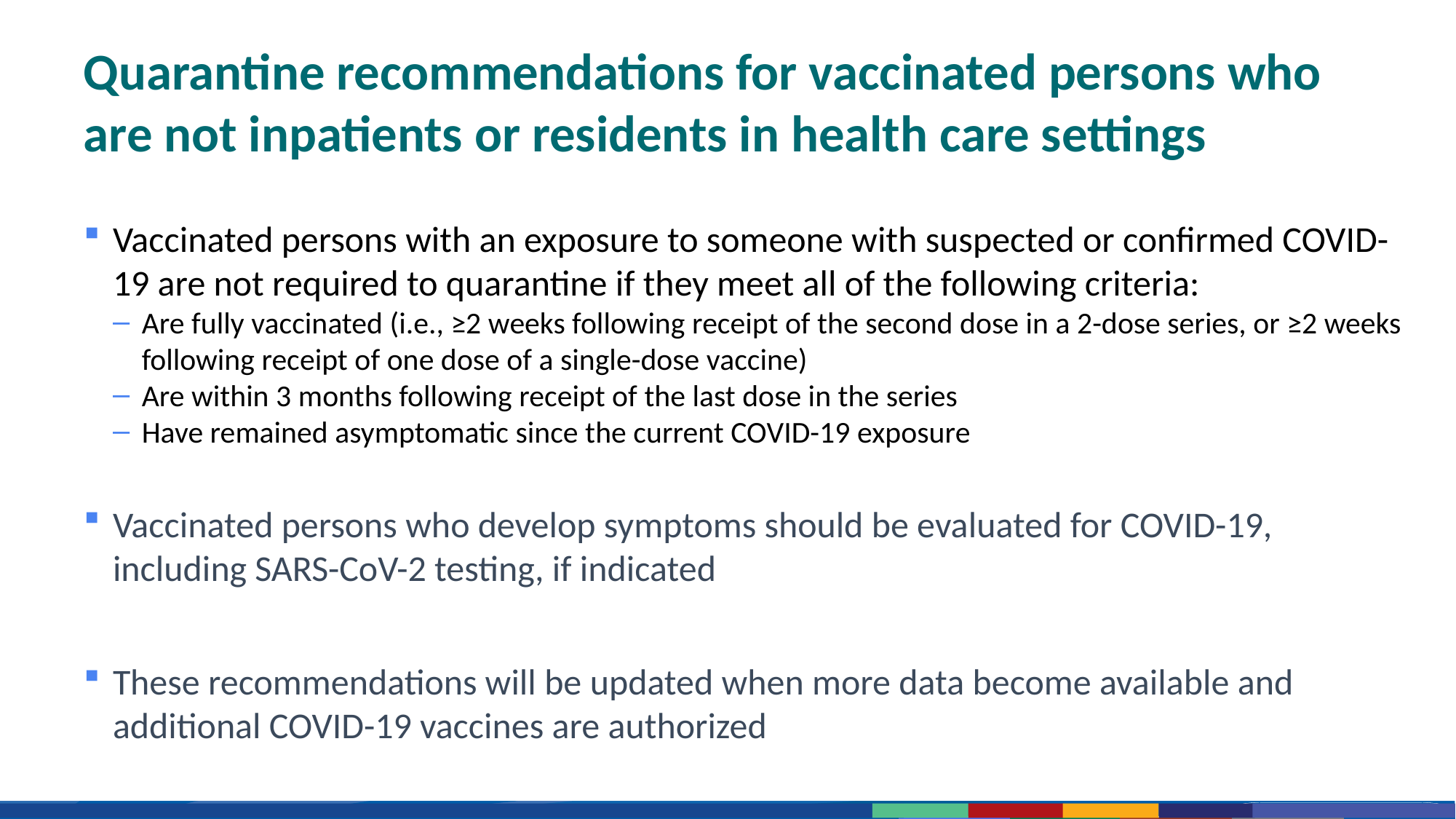

# Quarantine recommendations for vaccinated persons who are not inpatients or residents in health care settings
Vaccinated persons with an exposure to someone with suspected or confirmed COVID-19 are not required to quarantine if they meet all of the following criteria:
Are fully vaccinated (i.e., ≥2 weeks following receipt of the second dose in a 2-dose series, or ≥2 weeks following receipt of one dose of a single-dose vaccine)
Are within 3 months following receipt of the last dose in the series
Have remained asymptomatic since the current COVID-19 exposure

Vaccinated persons who develop symptoms should be evaluated for COVID-19, including SARS-CoV-2 testing, if indicated

These recommendations will be updated when more data become available and additional COVID-19 vaccines are authorized